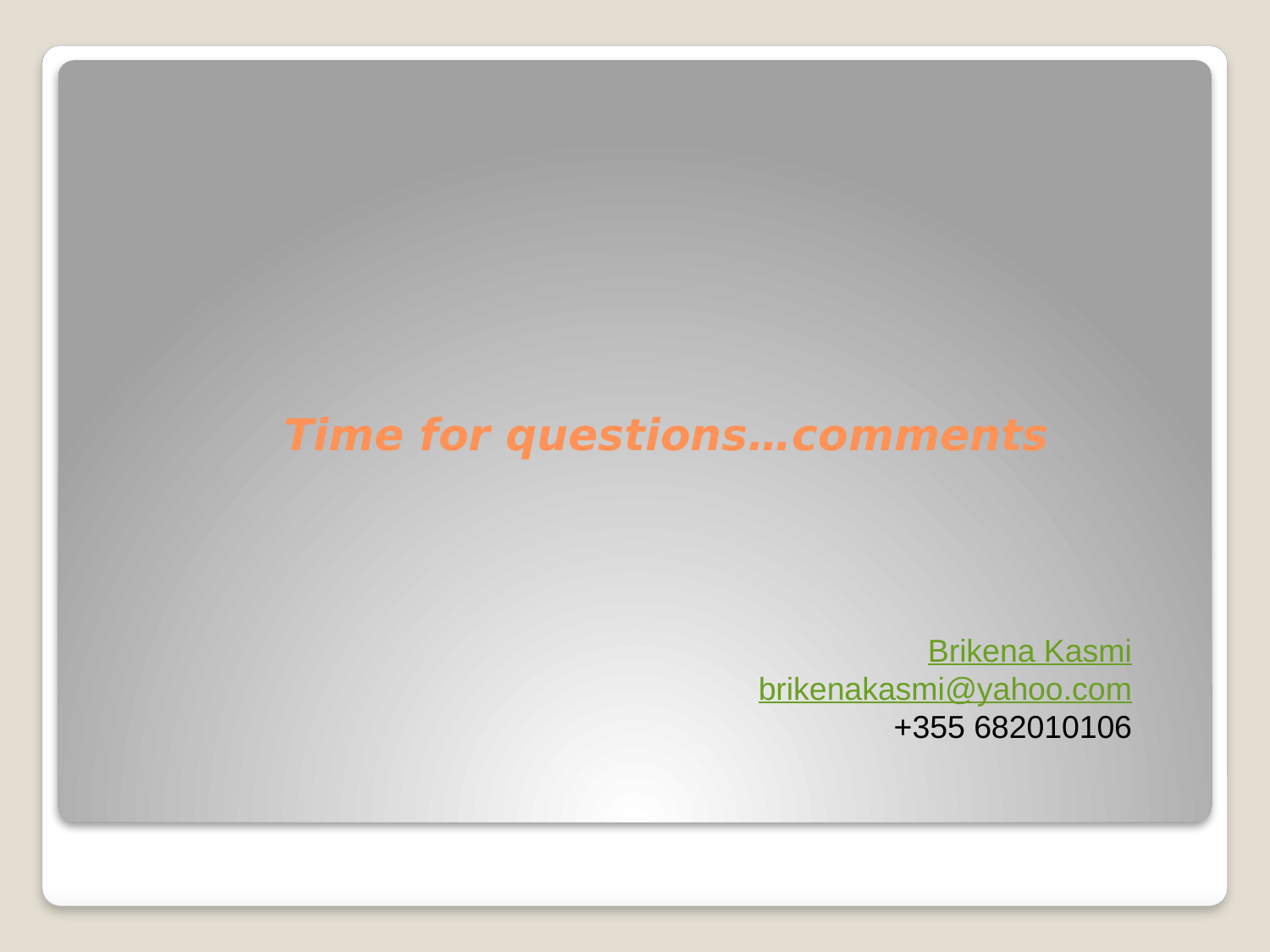

# Time for questions…comments
Brikena Kasmi
brikenakasmi@yahoo.com
+355 682010106